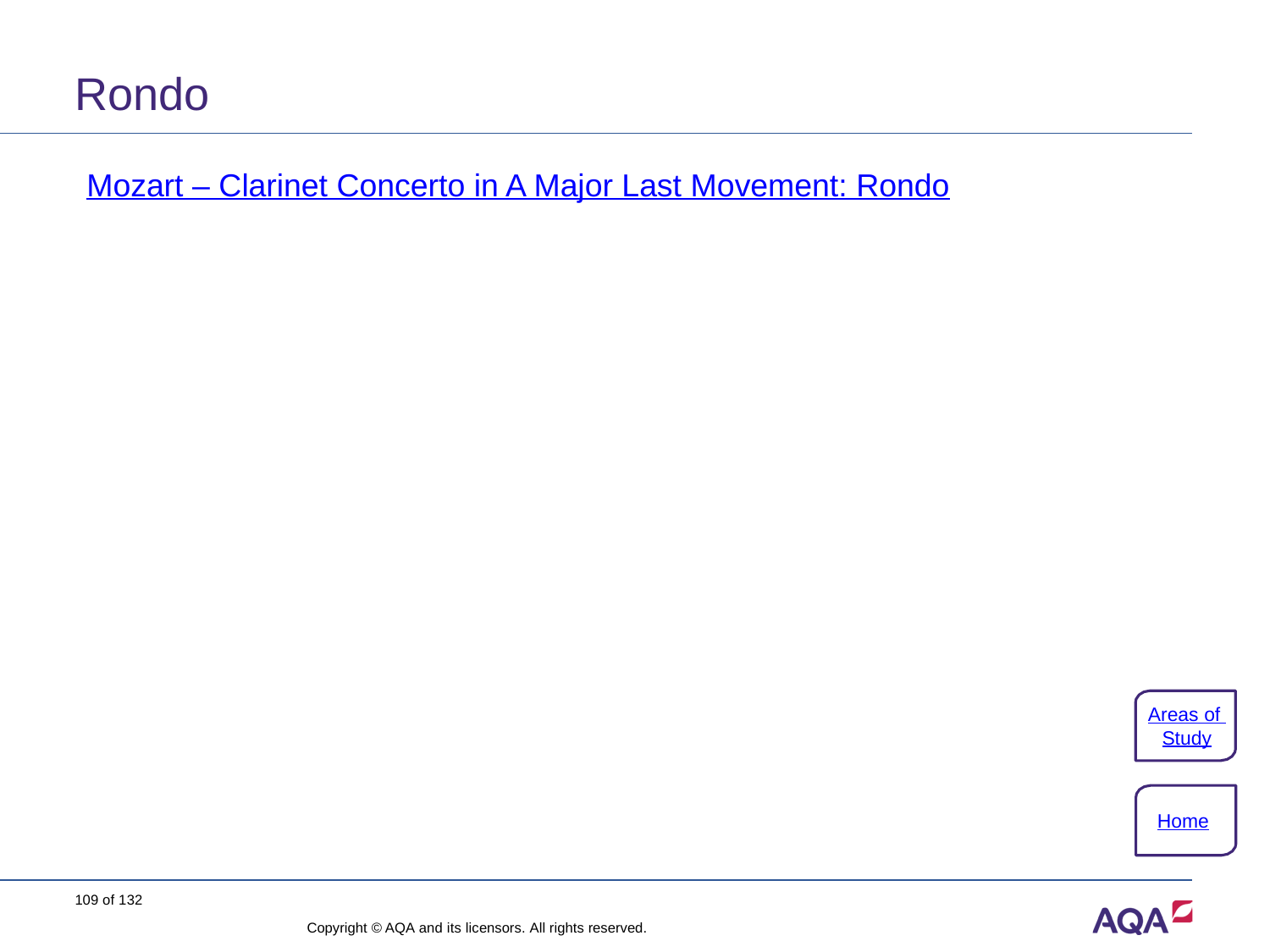

# Rondo
Mozart – Clarinet Concerto in A Major Last Movement: Rondo

Areas of Study

Home
109 of 132
Copyright © AQA and its licensors. All rights reserved.